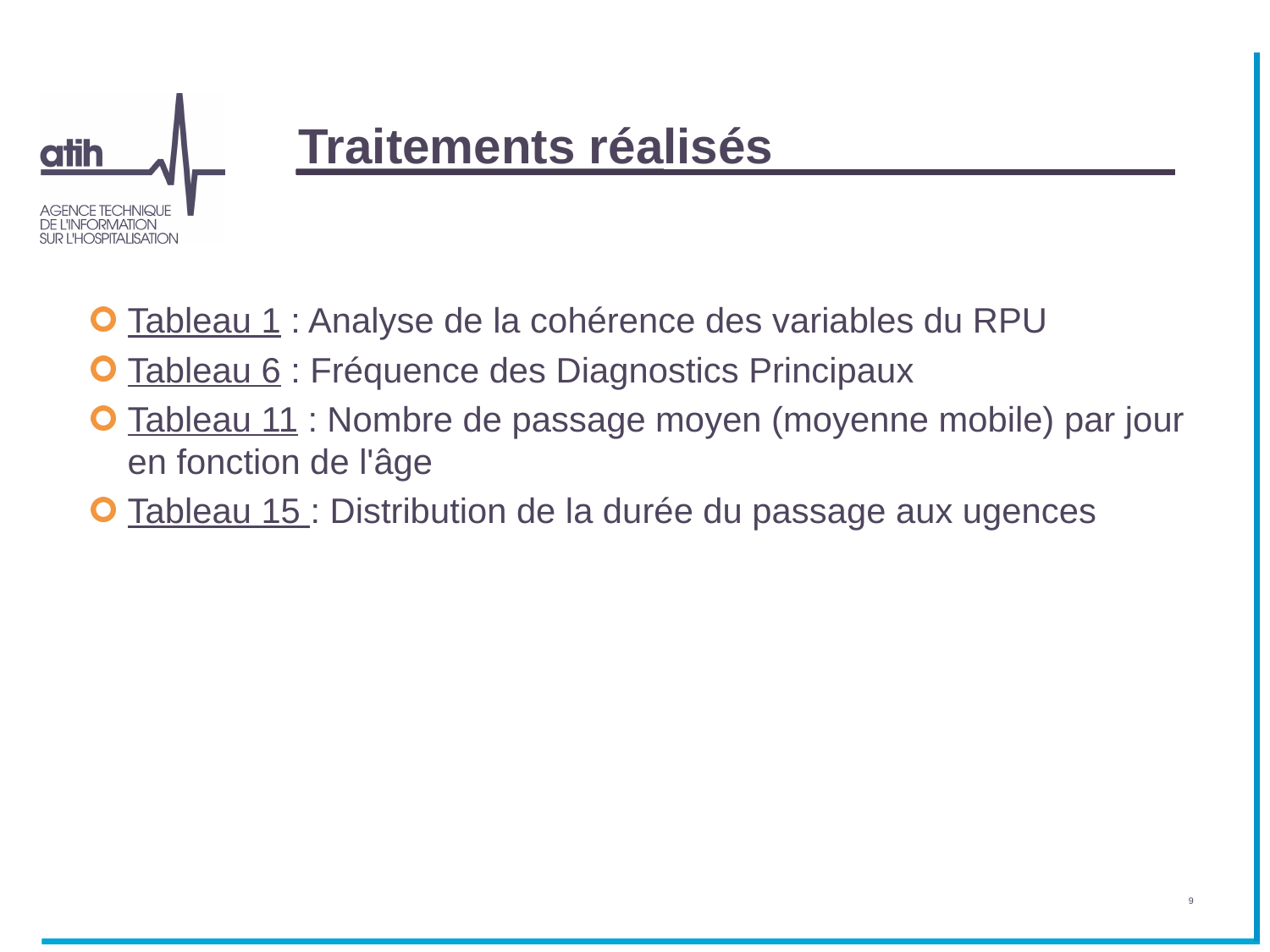

# Traitements réalisés
Tableau 1 : Analyse de la cohérence des variables du RPU
Tableau 6 : Fréquence des Diagnostics Principaux
Tableau 11 : Nombre de passage moyen (moyenne mobile) par jour en fonction de l'âge
Tableau 15 : Distribution de la durée du passage aux ugences

9